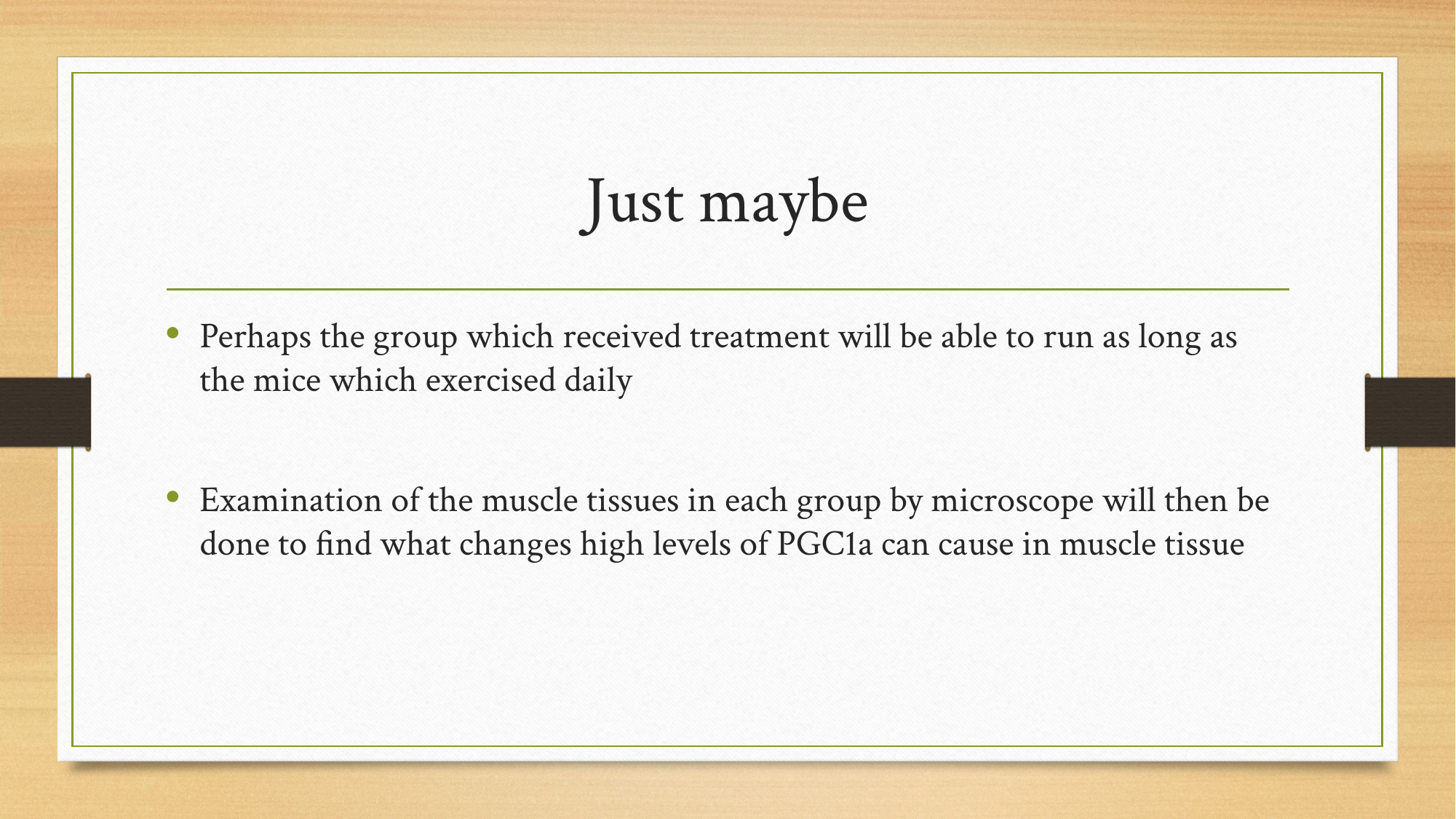

# Just maybe
Perhaps the group which received treatment will be able to run as long as the mice which exercised daily

Examination of the muscle tissues in each group by microscope will then be done to find what changes high levels of PGC1a can cause in muscle tissue